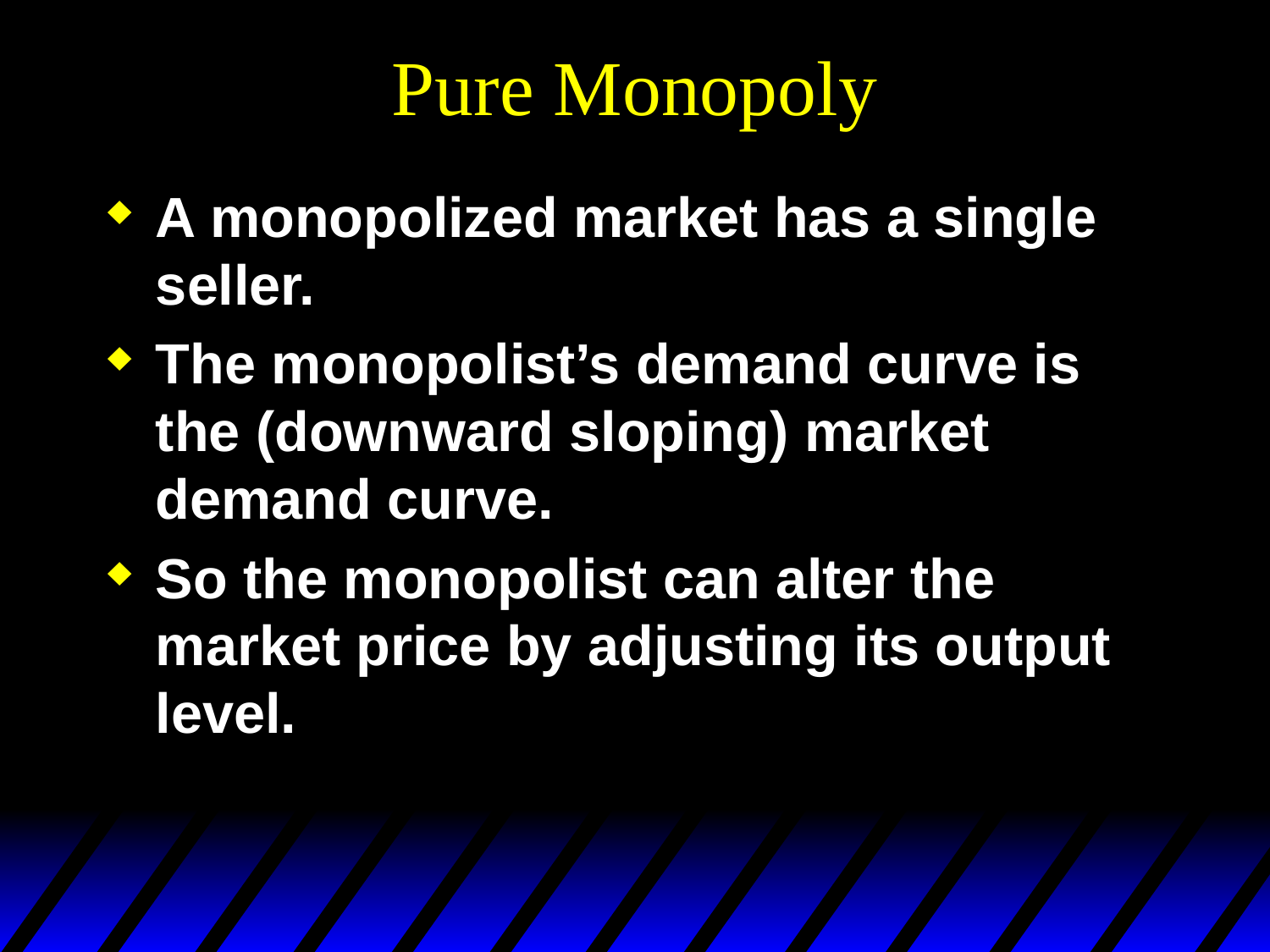

# Pure Monopoly
A monopolized market has a single seller.
The monopolist’s demand curve is the (downward sloping) market demand curve.
So the monopolist can alter the market price by adjusting its output level.